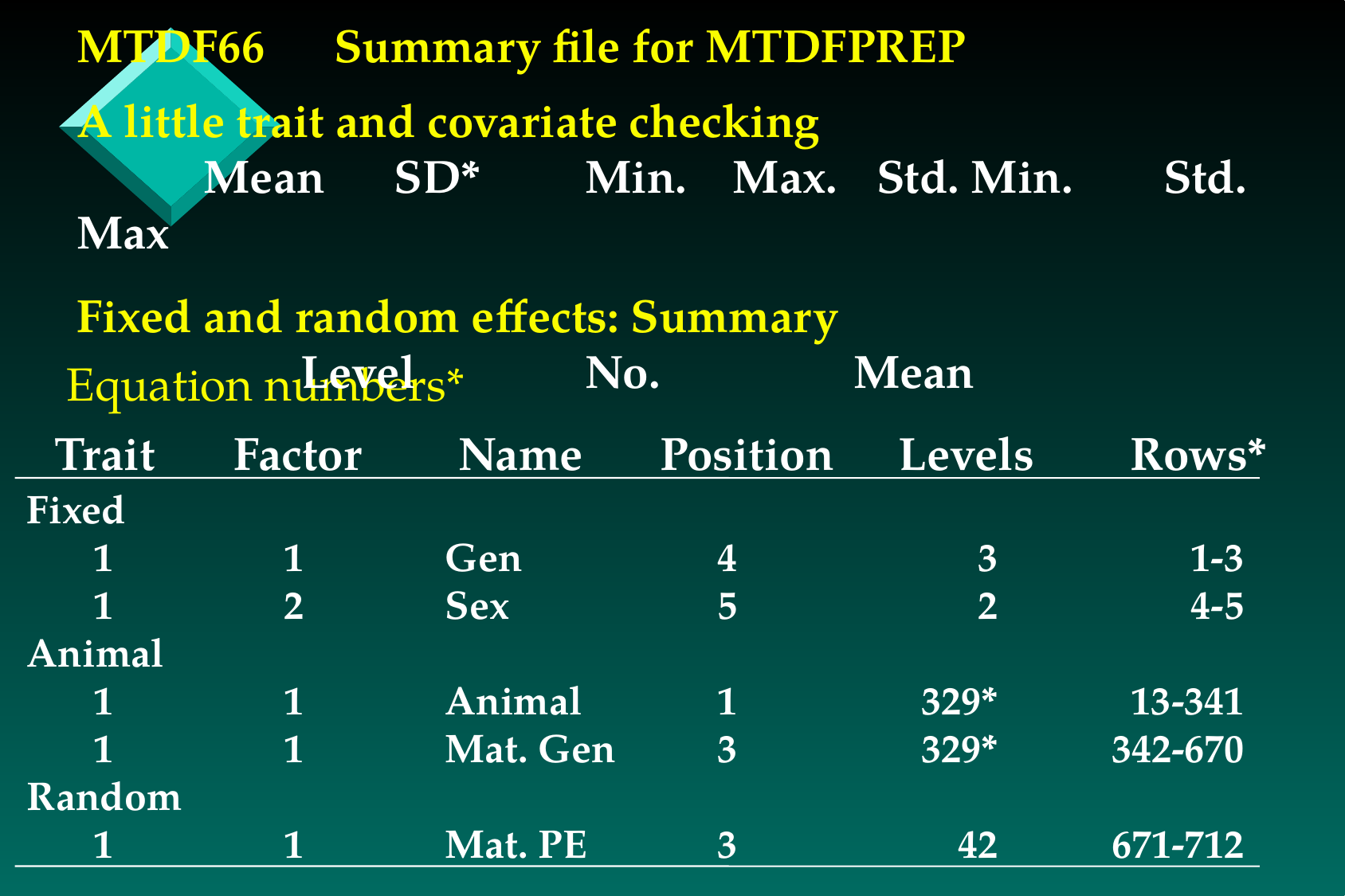

MTDF66      Summary file for MTDFPREP
A little trait and covariate checking
	Mean      SD*	Min.    Max.	  Std. Min.	 Std. Max
Fixed and random effects: Summary
		Level	No.	Mean
Equation numbers*
Trait	Factor	Name	Position	Levels	Rows*

Fixed
	1	1	Gen	4	3	1-3
	1	2	Sex	5	2	4-5
Animal
	1	1	Animal	1	329*	13-341
	1	1	Mat. Gen	3	329*	342-670
Random
	1	1	Mat. PE	3	42	671-712